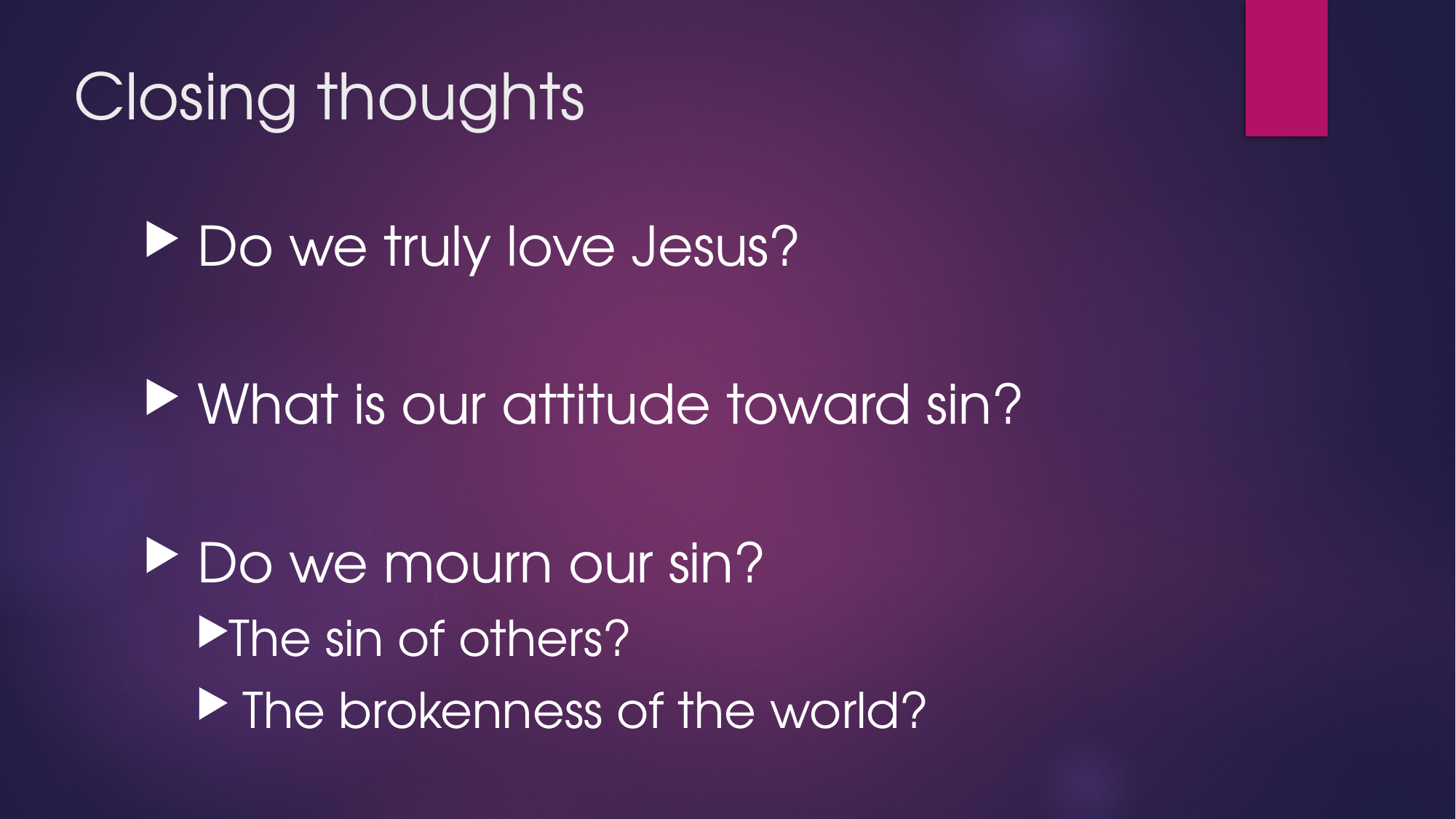

# Closing thoughts
 Do we truly love Jesus?

 What is our attitude toward sin?

 Do we mourn our sin?
The sin of others?
 The brokenness of the world?